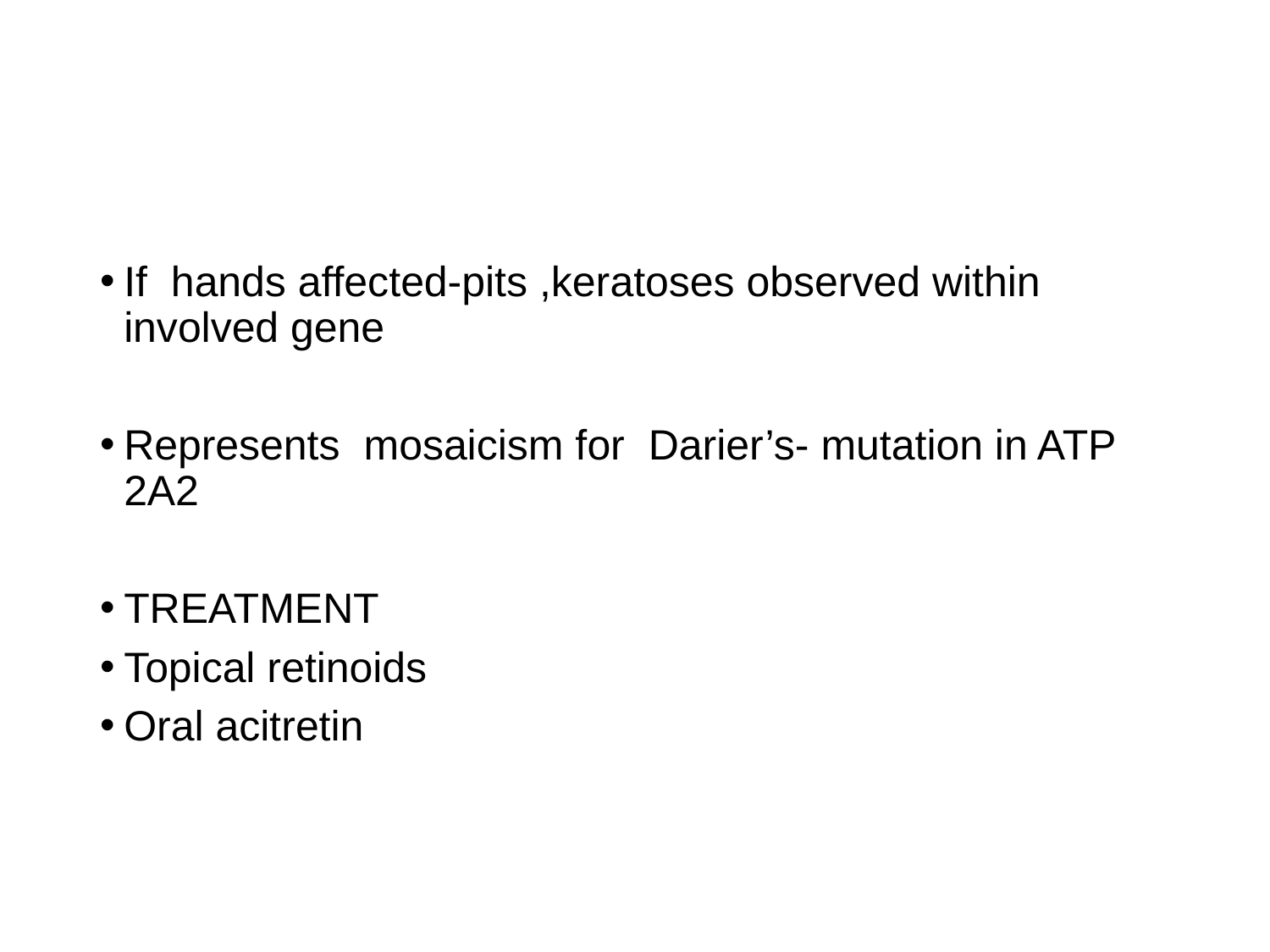

#
If  hands affected-pits ,keratoses observed within involved gene

Represents  mosaicism for  Darier’s- mutation in ATP 2A2

TREATMENT
Topical retinoids
Oral acitretin